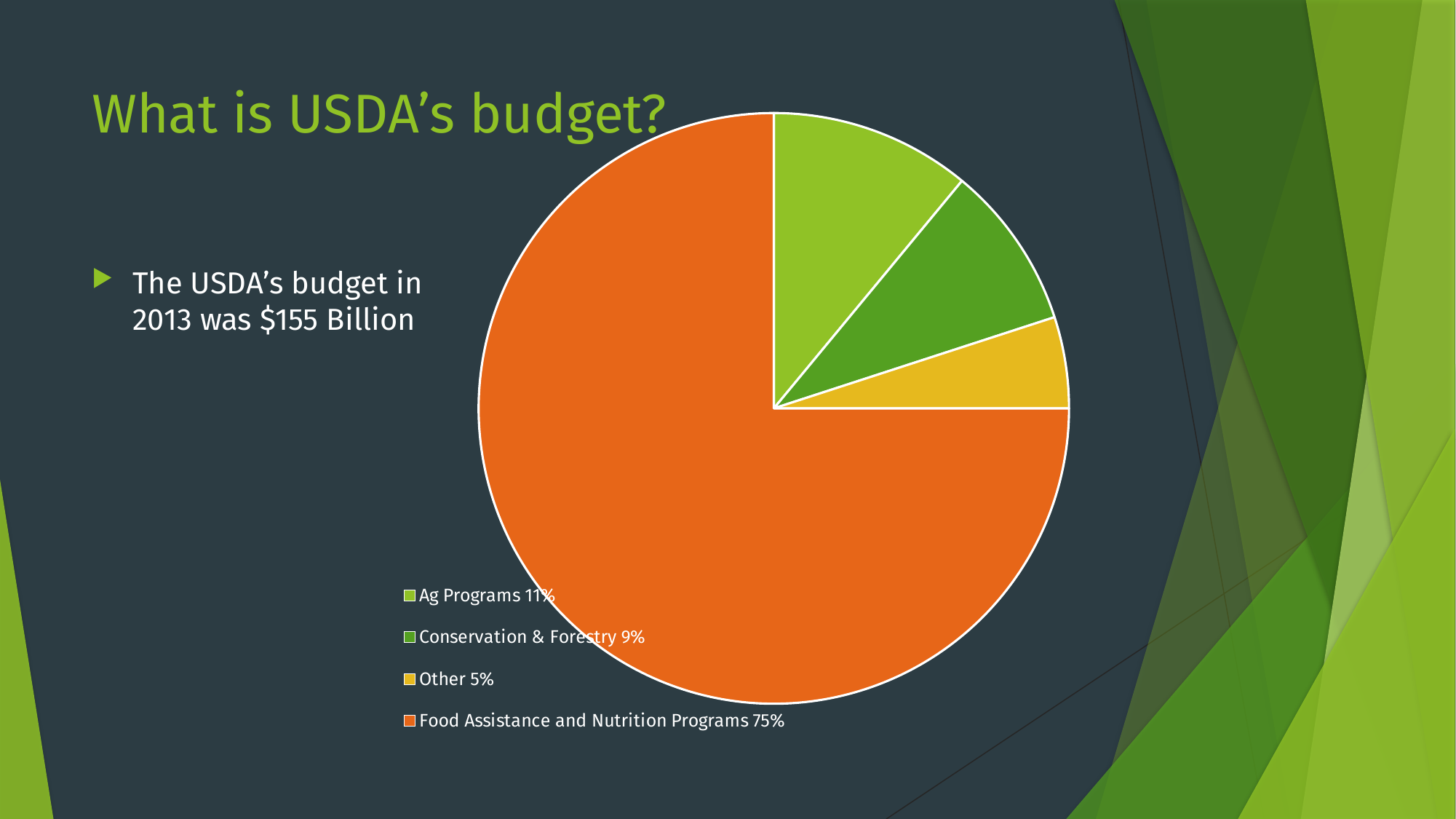

# What is USDA’s budget?

### Chart

| Category | USDA Budget |
|---|---|
| Ag Programs 11% | 11.0 |
| Conservation & Forestry 9% | 9.0 |
| Other 5% | 5.0 |
| Food Assistance and Nutrition Programs 75% | 75.0 |
The USDA’s budget in
2013 was $155 Billion